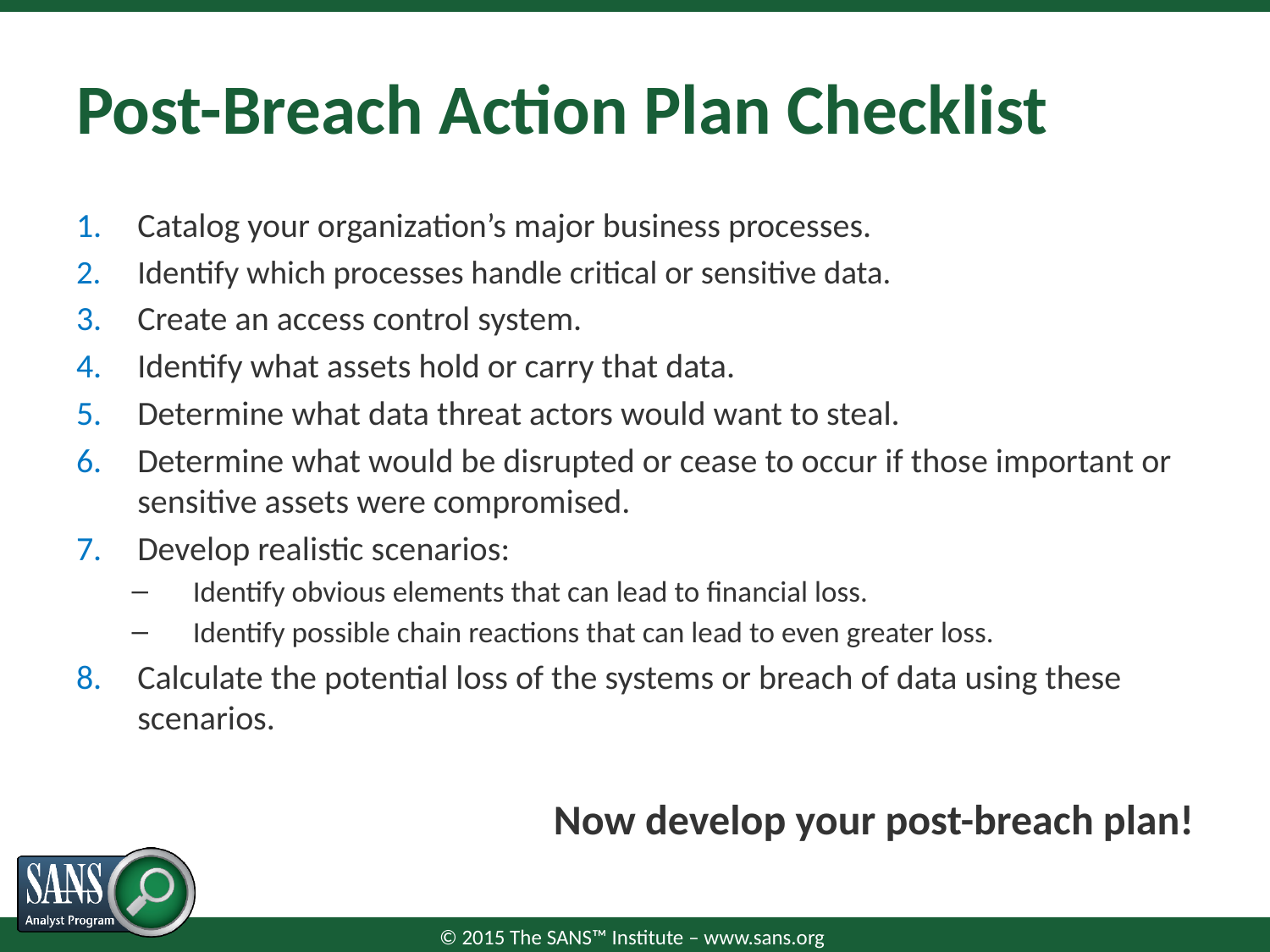

# Post-Breach Action Plan Checklist
Catalog your organization’s major business processes.
Identify which processes handle critical or sensitive data.
Create an access control system.
Identify what assets hold or carry that data.
Determine what data threat actors would want to steal.
Determine what would be disrupted or cease to occur if those important or sensitive assets were compromised.
Develop realistic scenarios:
Identify obvious elements that can lead to financial loss.
Identify possible chain reactions that can lead to even greater loss.
Calculate the potential loss of the systems or breach of data using these scenarios.

Now develop your post-breach plan!